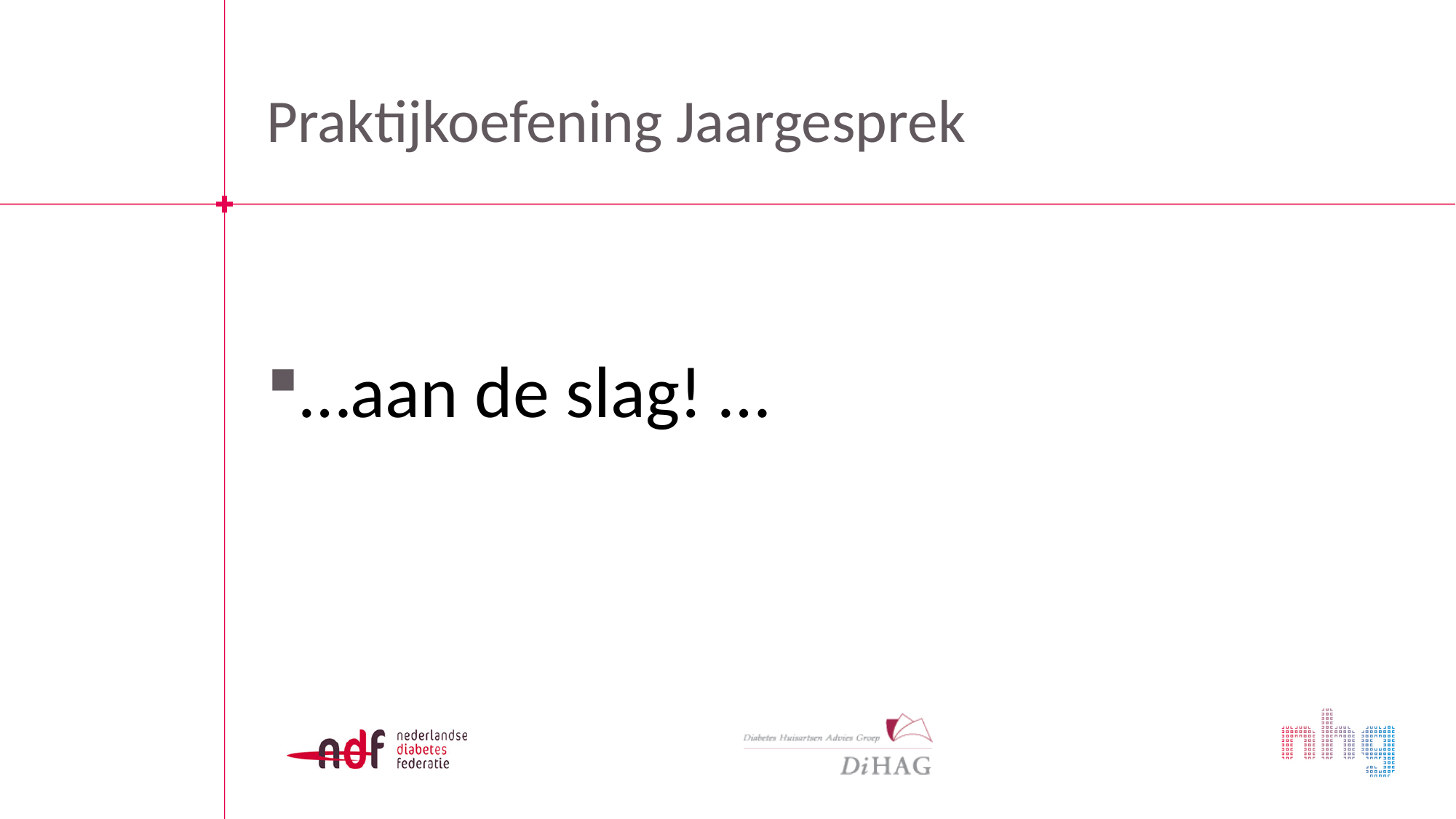

# Praktijkoefening Jaargesprek
…aan de slag! …